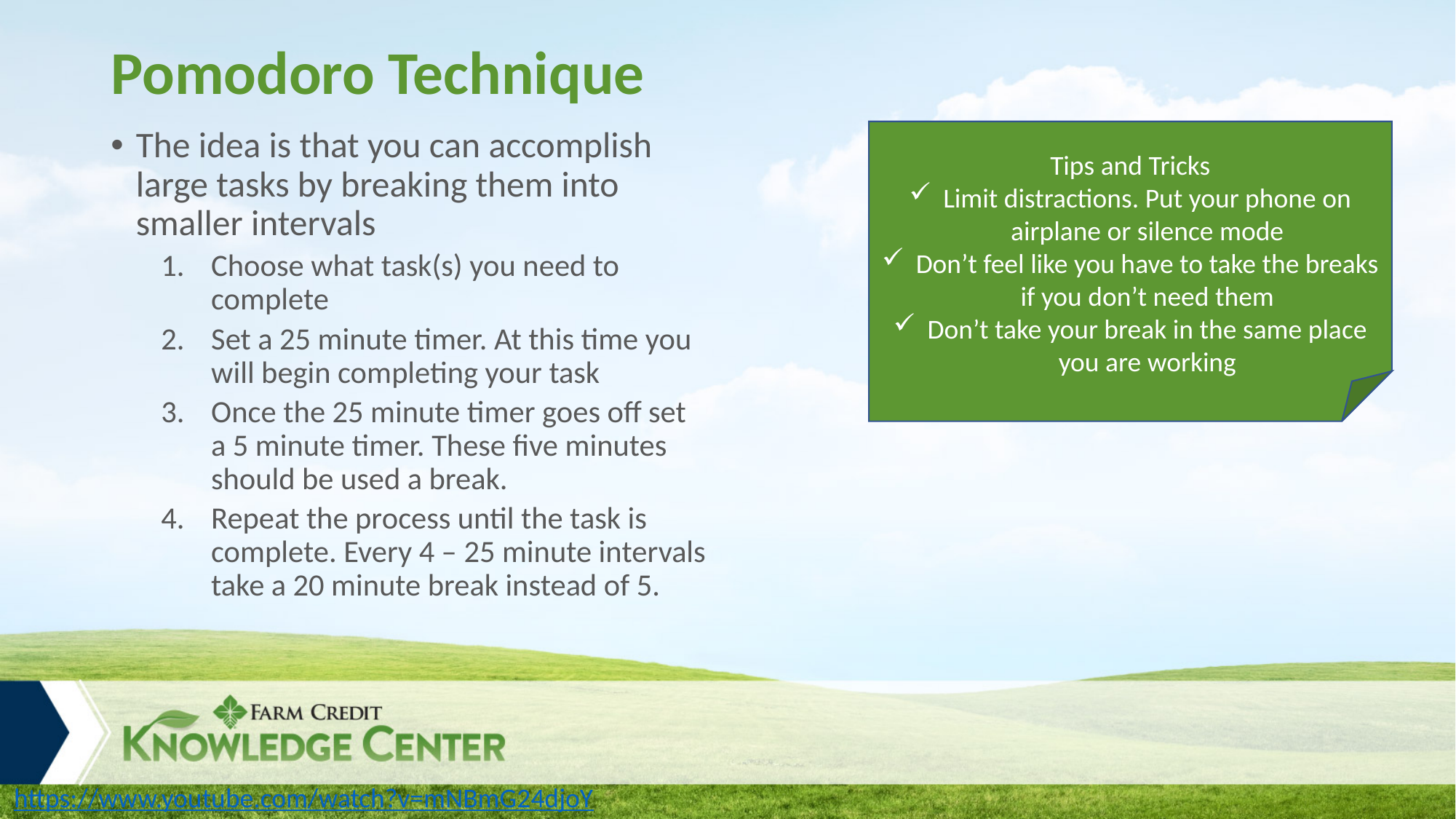

# Pomodoro Technique
The idea is that you can accomplish large tasks by breaking them into smaller intervals
Choose what task(s) you need to complete
Set a 25 minute timer. At this time you will begin completing your task
Once the 25 minute timer goes off set a 5 minute timer. These five minutes should be used a break.
Repeat the process until the task is complete. Every 4 – 25 minute intervals take a 20 minute break instead of 5.

Tips and Tricks
Limit distractions. Put your phone on airplane or silence mode
Don’t feel like you have to take the breaks if you don’t need them
Don’t take your break in the same place you are working
https://www.youtube.com/watch?v=mNBmG24djoY